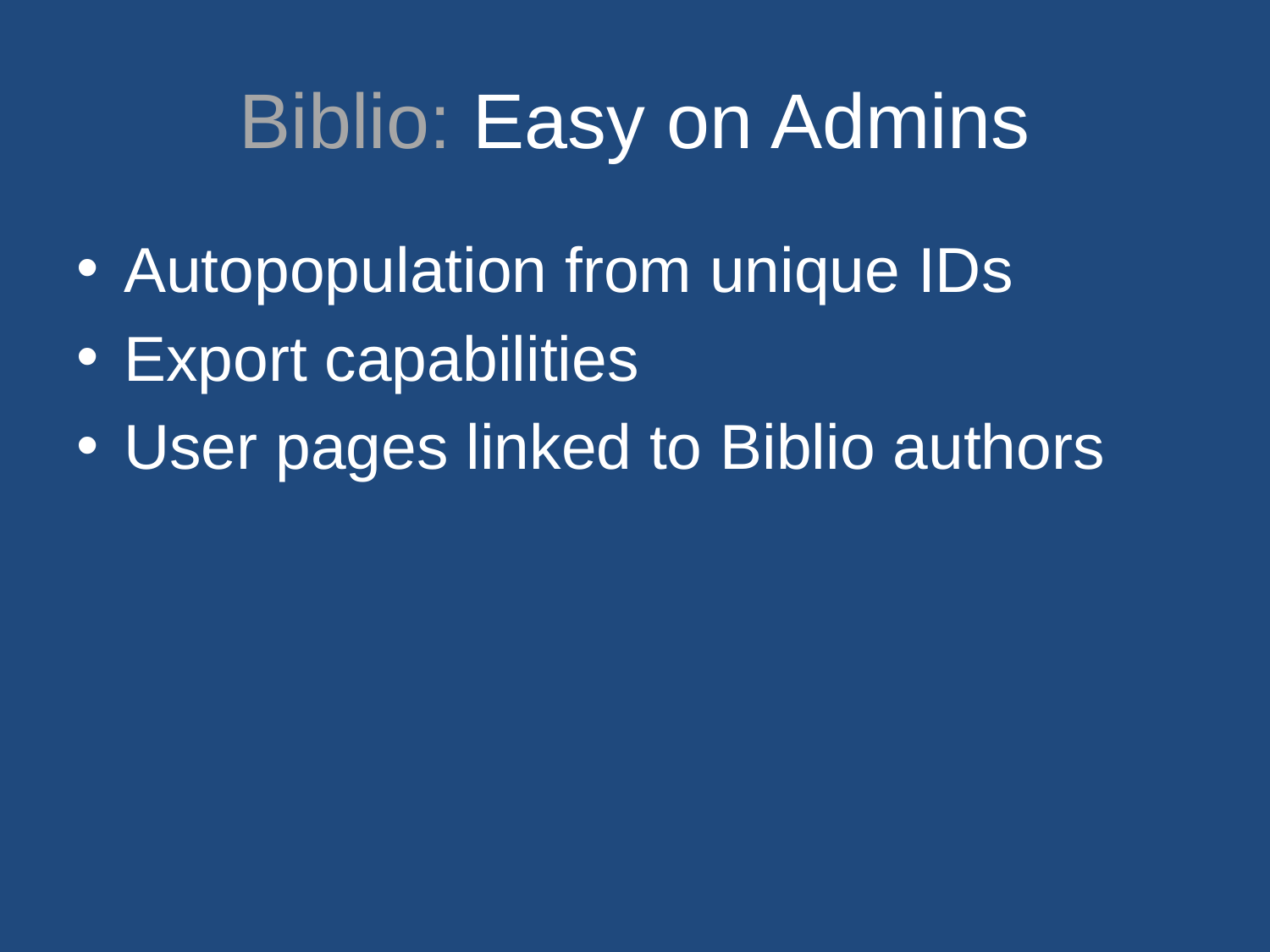

# Biblio: Easy on Admins
Autopopulation from unique IDs
Export capabilities
User pages linked to Biblio authors